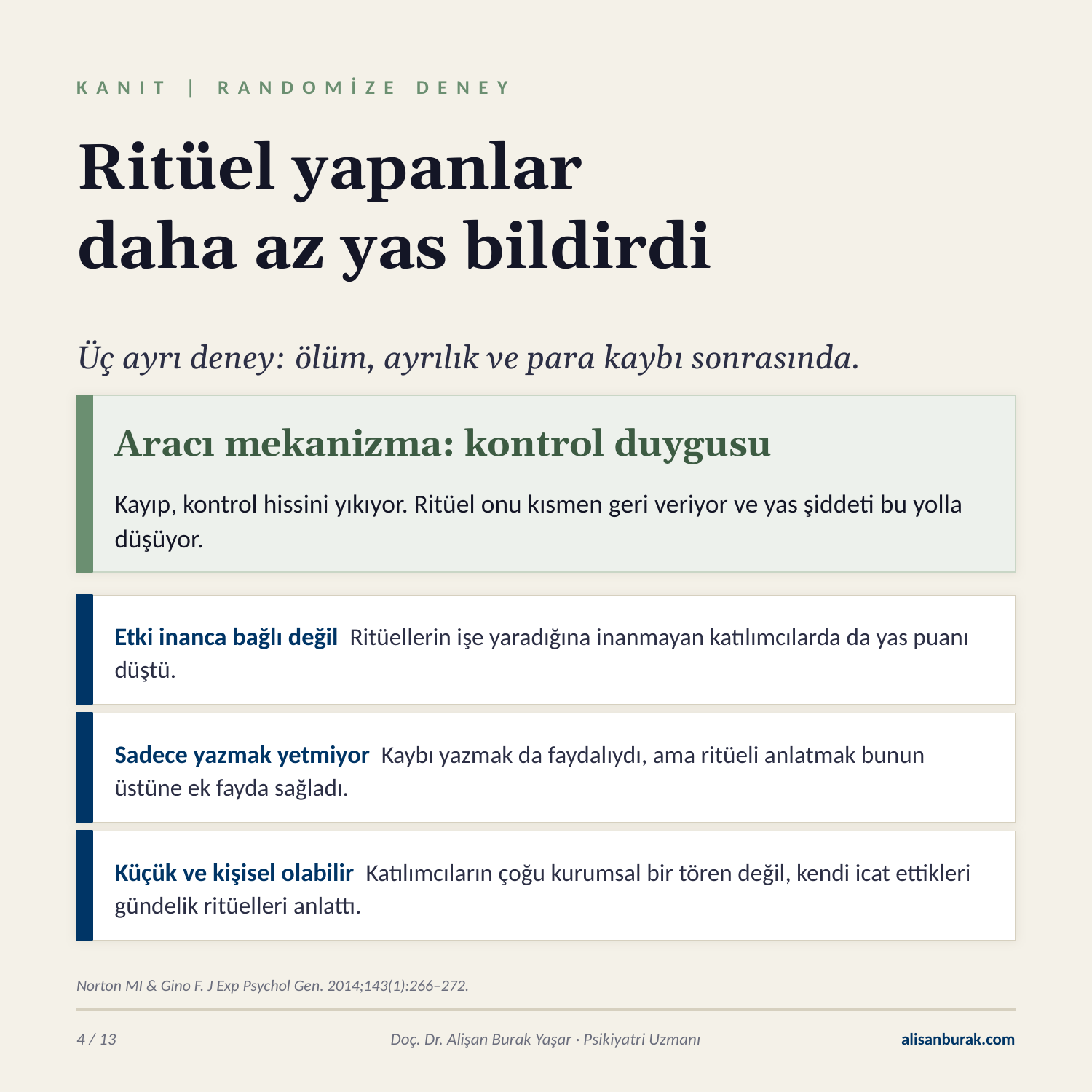

KANIT | RANDOMİZE DENEY
Ritüel yapanlar
daha az yas bildirdi
Üç ayrı deney: ölüm, ayrılık ve para kaybı sonrasında.

Aracı mekanizma: kontrol duygusu
Kayıp, kontrol hissini yıkıyor. Ritüel onu kısmen geri veriyor ve yas şiddeti bu yolla düşüyor.

Etki inanca bağlı değil  Ritüellerin işe yaradığına inanmayan katılımcılarda da yas puanı düştü.

Sadece yazmak yetmiyor  Kaybı yazmak da faydalıydı, ama ritüeli anlatmak bunun üstüne ek fayda sağladı.

Küçük ve kişisel olabilir  Katılımcıların çoğu kurumsal bir tören değil, kendi icat ettikleri gündelik ritüelleri anlattı.
Norton MI & Gino F. J Exp Psychol Gen. 2014;143(1):266–272.

4 / 13
Doç. Dr. Alişan Burak Yaşar · Psikiyatri Uzmanı
alisanburak.com